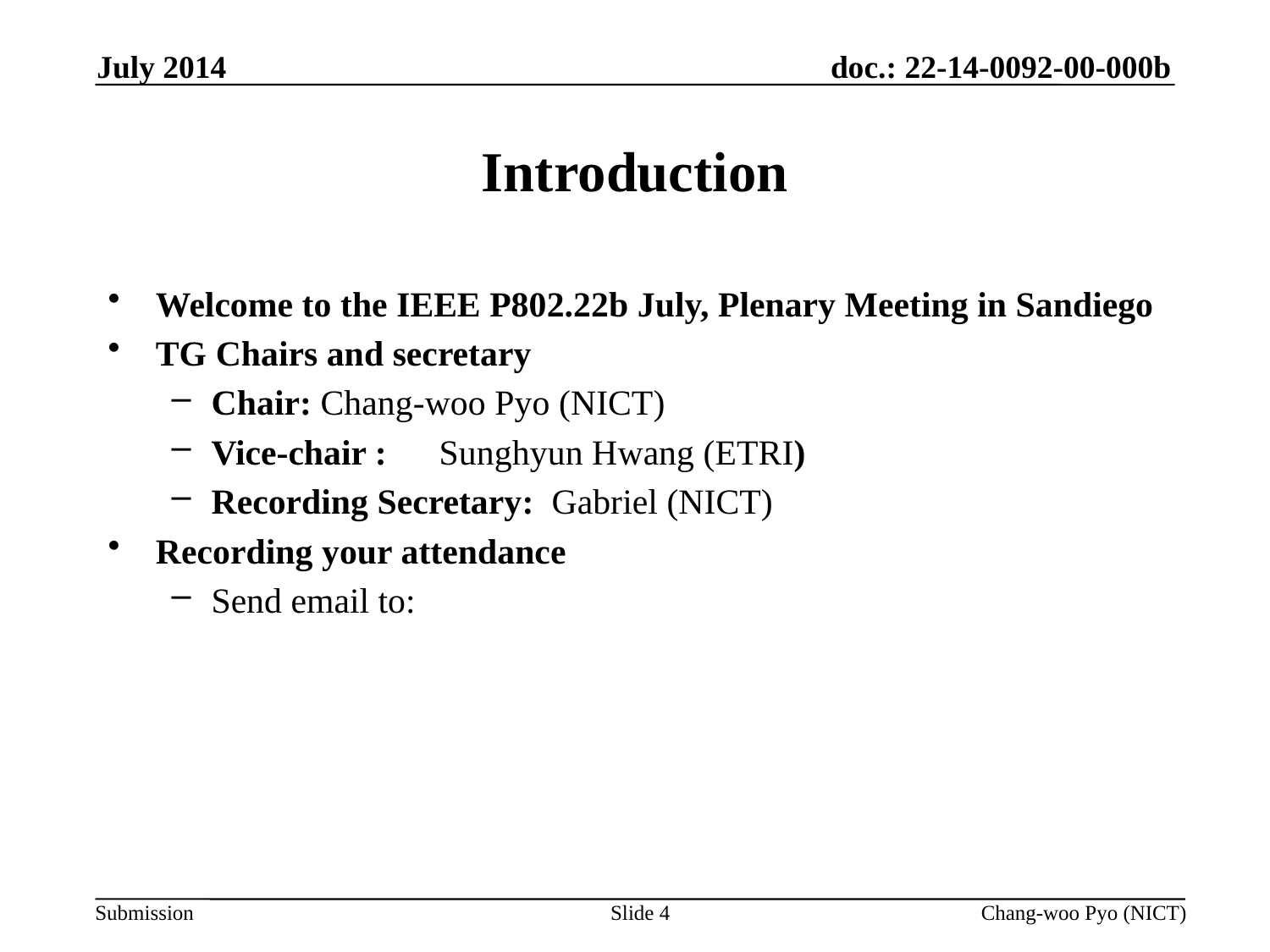

July 2014
# Introduction
Welcome to the IEEE P802.22b July, Plenary Meeting in Sandiego
TG Chairs and secretary
Chair: Chang-woo Pyo (NICT)
Vice-chair :　Sunghyun Hwang (ETRI)
Recording Secretary:  Gabriel (NICT)
Recording your attendance
Send email to:

Slide 4
Chang-woo Pyo (NICT)